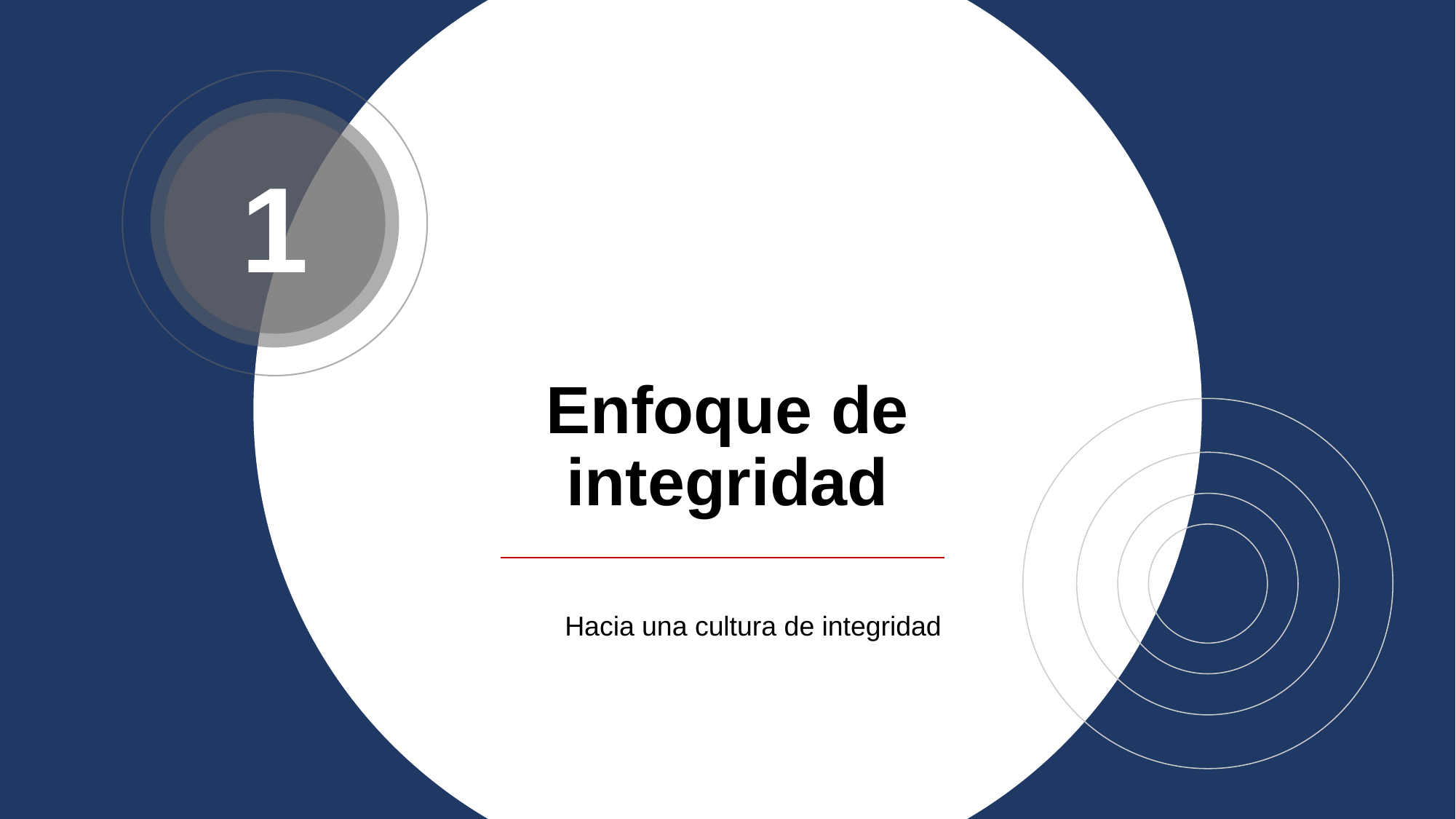

1
# Enfoque de integridad
Hacia una cultura de integridad